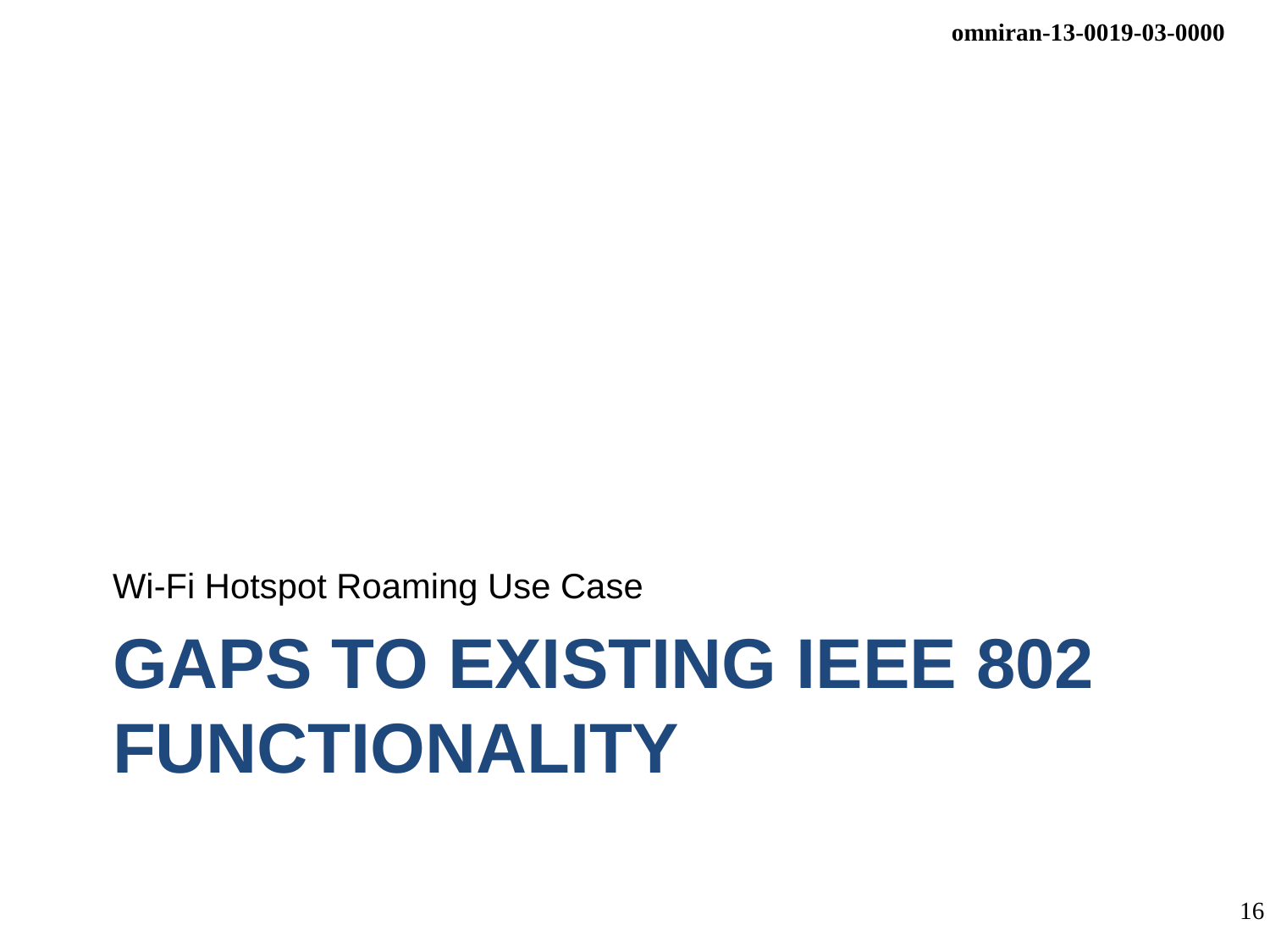

Wi-Fi Hotspot Roaming Use Case
# GAPS To EXISTING IEEE 802 Functionality